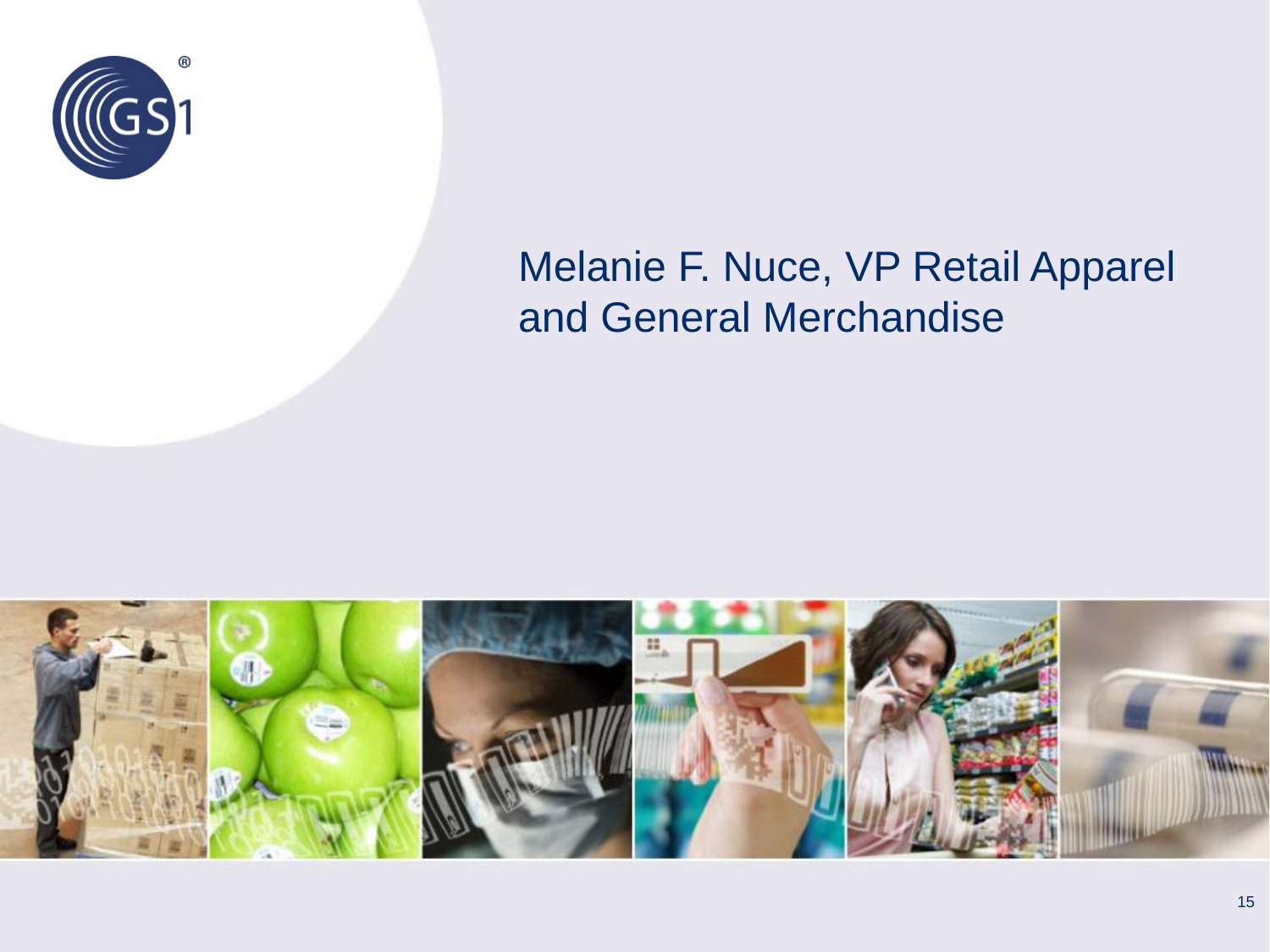

#
Melanie F. Nuce, VP Retail Apparel and General Merchandise

15